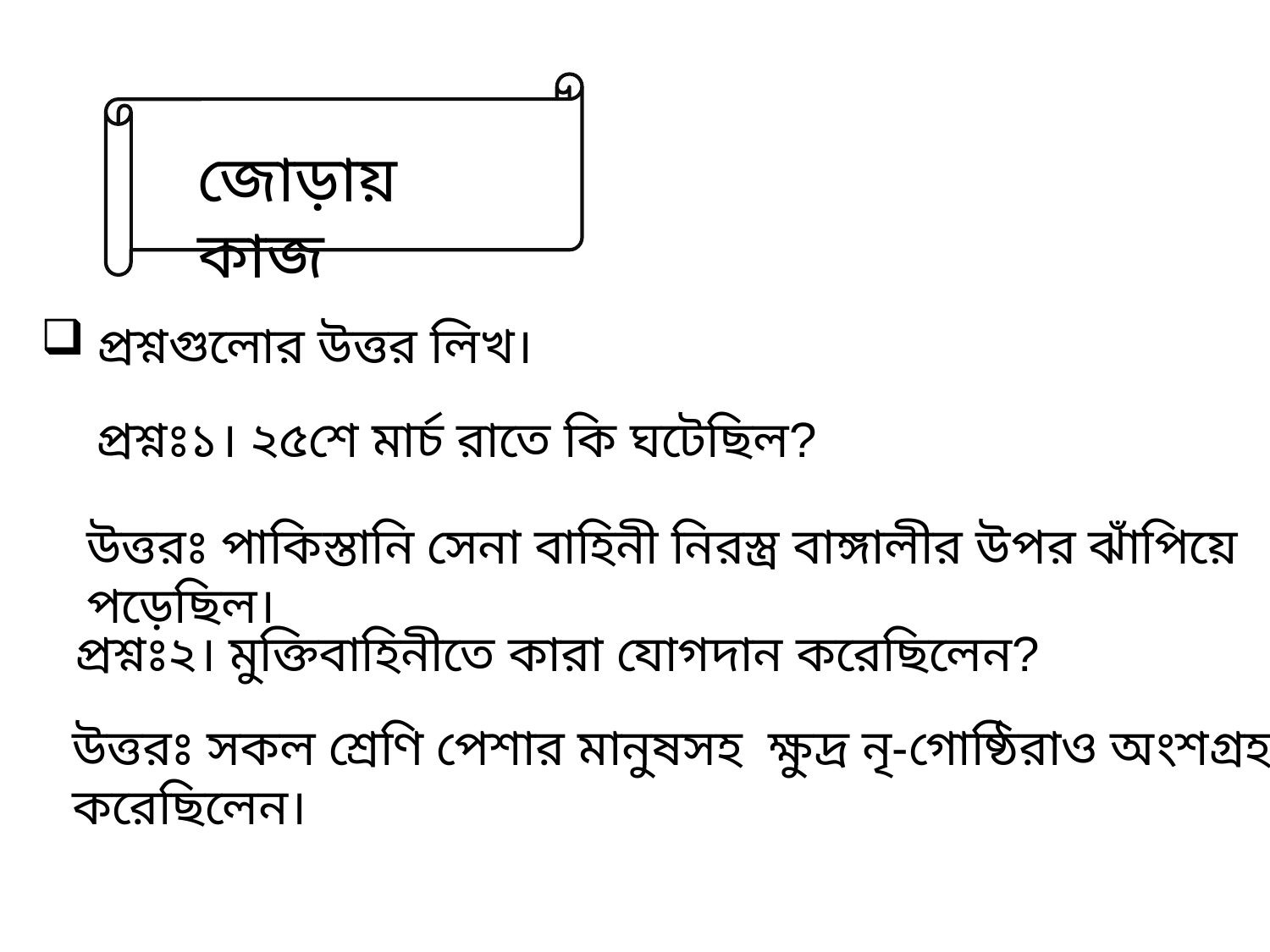

জোড়ায় কাজ
 প্রশ্নগুলোর উত্তর লিখ।
প্রশ্নঃ১। ২৫শে মার্চ রাতে কি ঘটেছিল?
উত্তরঃ পাকিস্তানি সেনা বাহিনী নিরস্ত্র বাঙ্গালীর উপর ঝাঁপিয়ে পড়েছিল।

প্রশ্নঃ২। মুক্তিবাহিনীতে কারা যোগদান করেছিলেন?
উত্তরঃ সকল শ্রেণি পেশার মানুষসহ  ক্ষুদ্র নৃ-গোষ্ঠিরাও অংশগ্রহণ করেছিলেন।